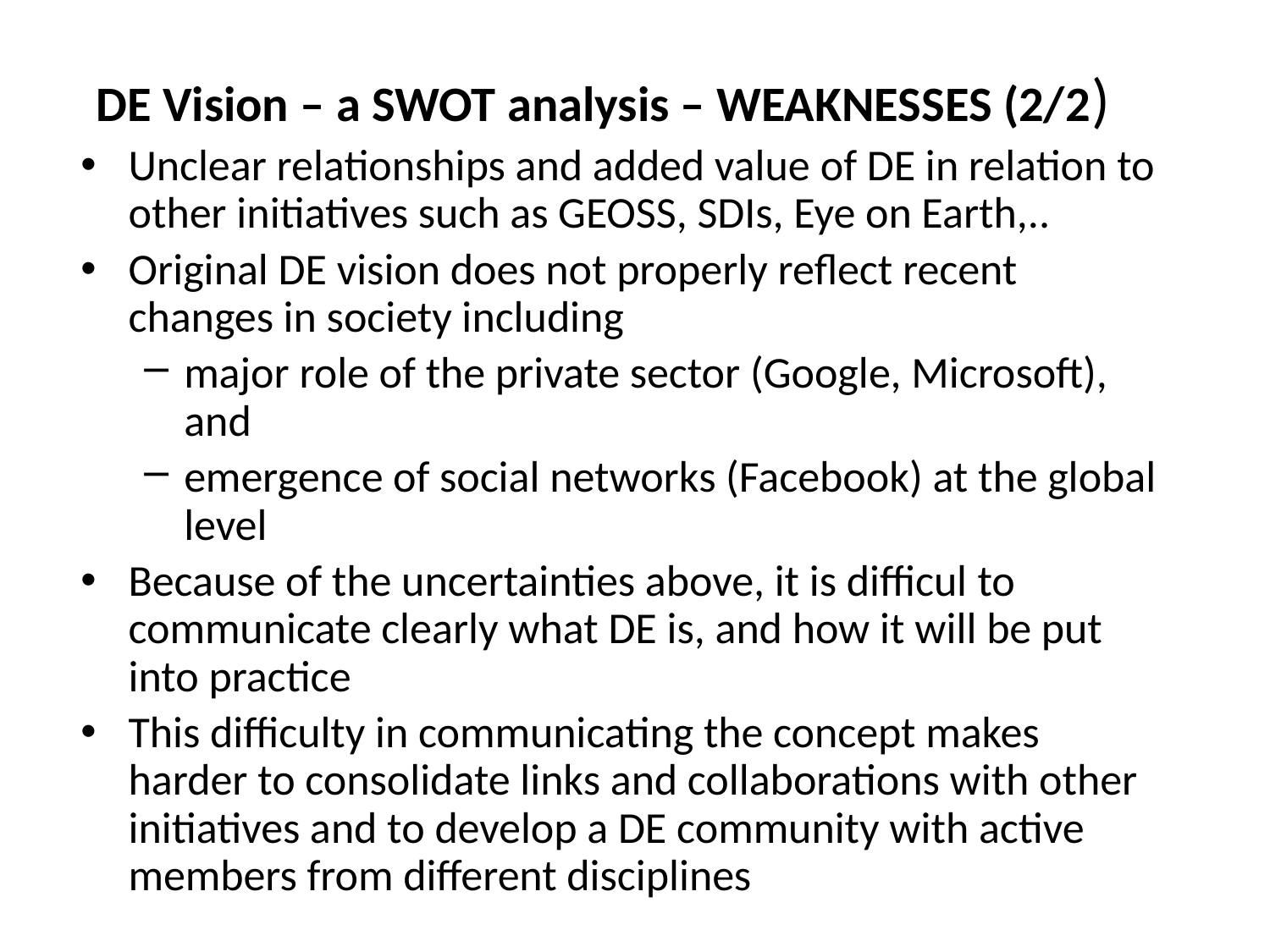

# DE Vision – a SWOT analysis – WEAKNESSES (2/2)
Unclear relationships and added value of DE in relation to other initiatives such as GEOSS, SDIs, Eye on Earth,..
Original DE vision does not properly reflect recent changes in society including
major role of the private sector (Google, Microsoft), and
emergence of social networks (Facebook) at the global level
Because of the uncertainties above, it is difficul to communicate clearly what DE is, and how it will be put into practice
This difficulty in communicating the concept makes harder to consolidate links and collaborations with other initiatives and to develop a DE community with active members from different disciplines